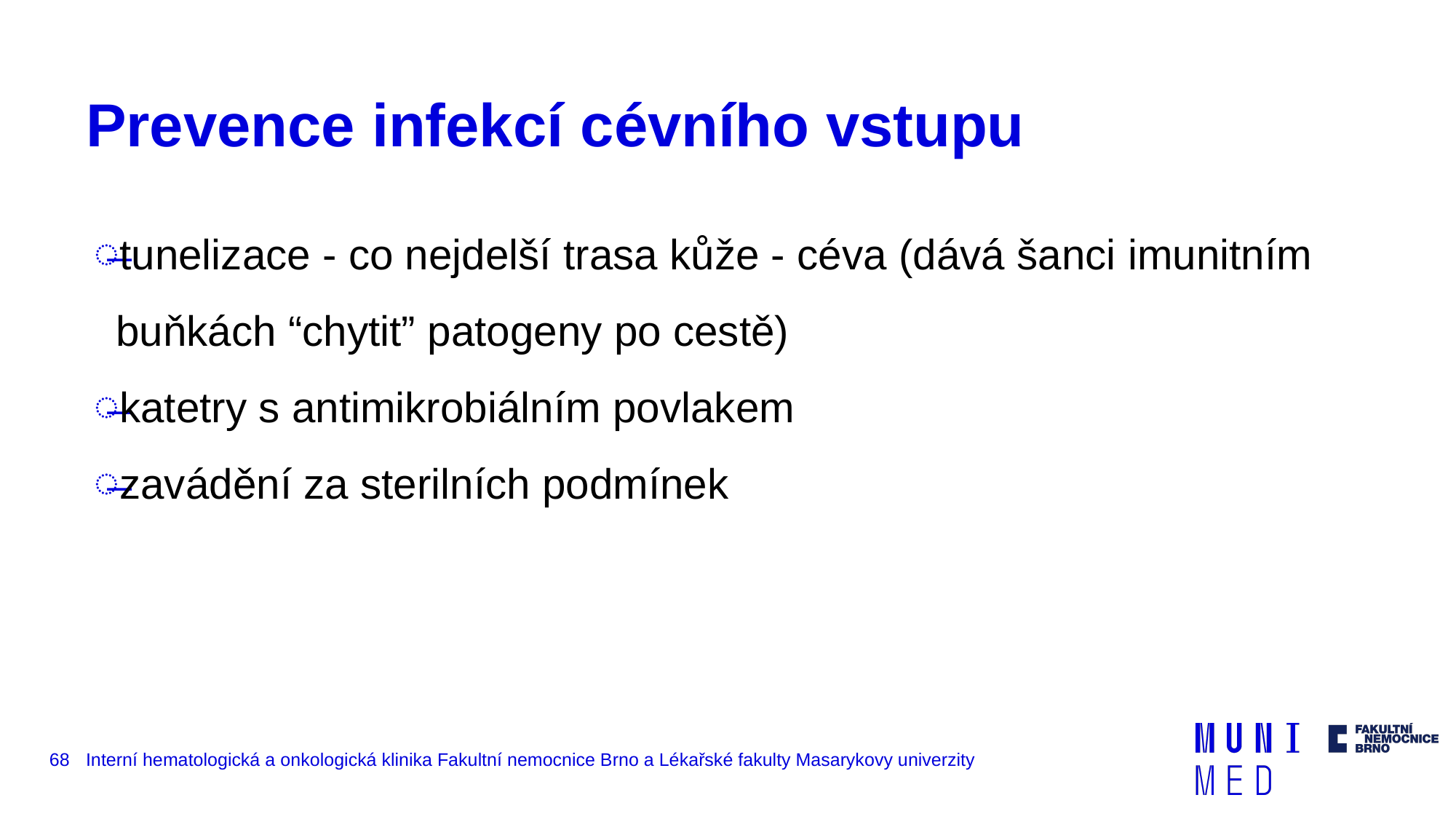

# Prevence infekcí cévního vstupu
tunelizace - co nejdelší trasa kůže - céva (dává šanci imunitním buňkách “chytit” patogeny po cestě)
katetry s antimikrobiálním povlakem
zavádění za sterilních podmínek

68
Interní hematologická a onkologická klinika Fakultní nemocnice Brno a Lékařské fakulty Masarykovy univerzity